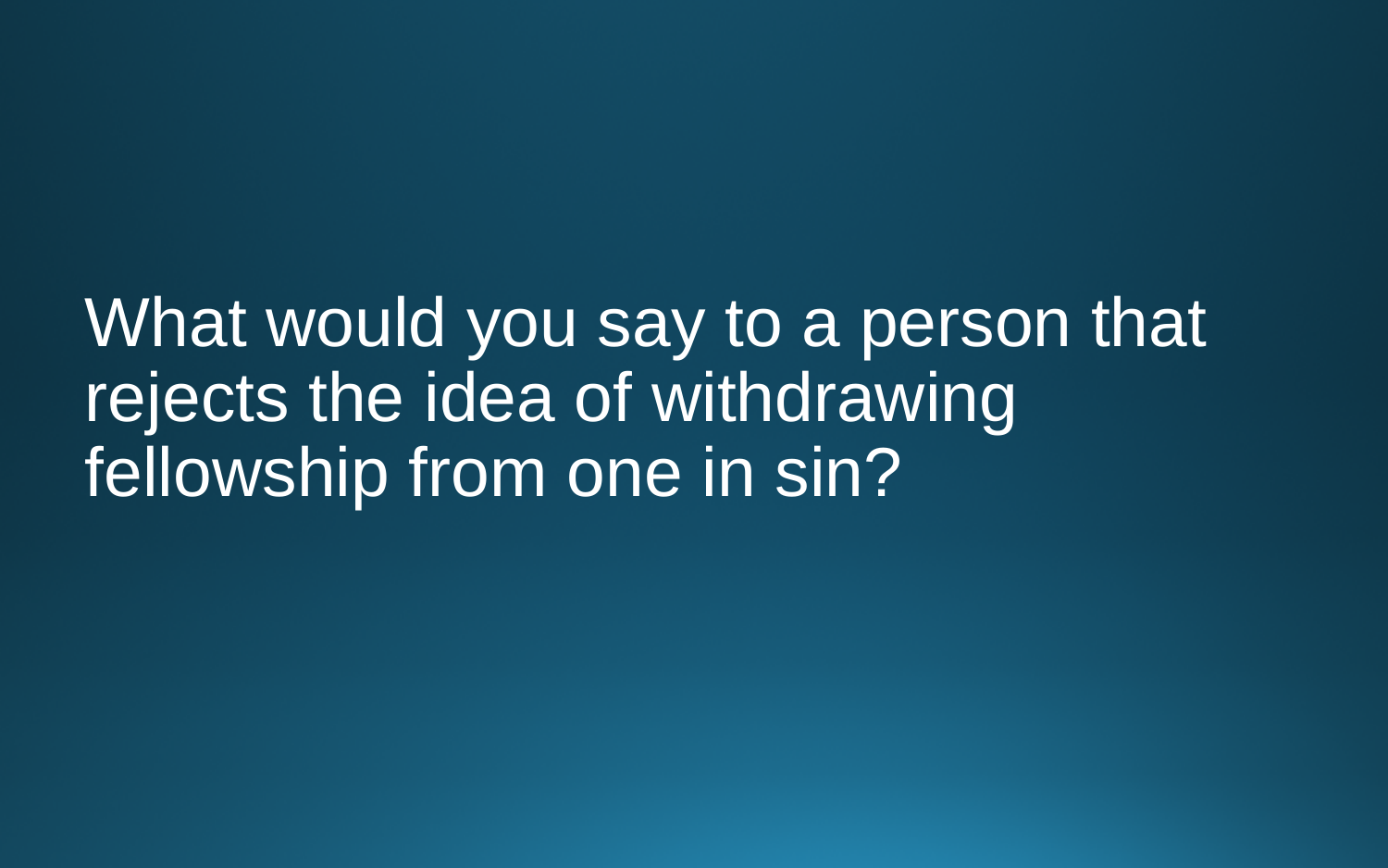

What would you say to a person that rejects the idea of withdrawing fellowship from one in sin?